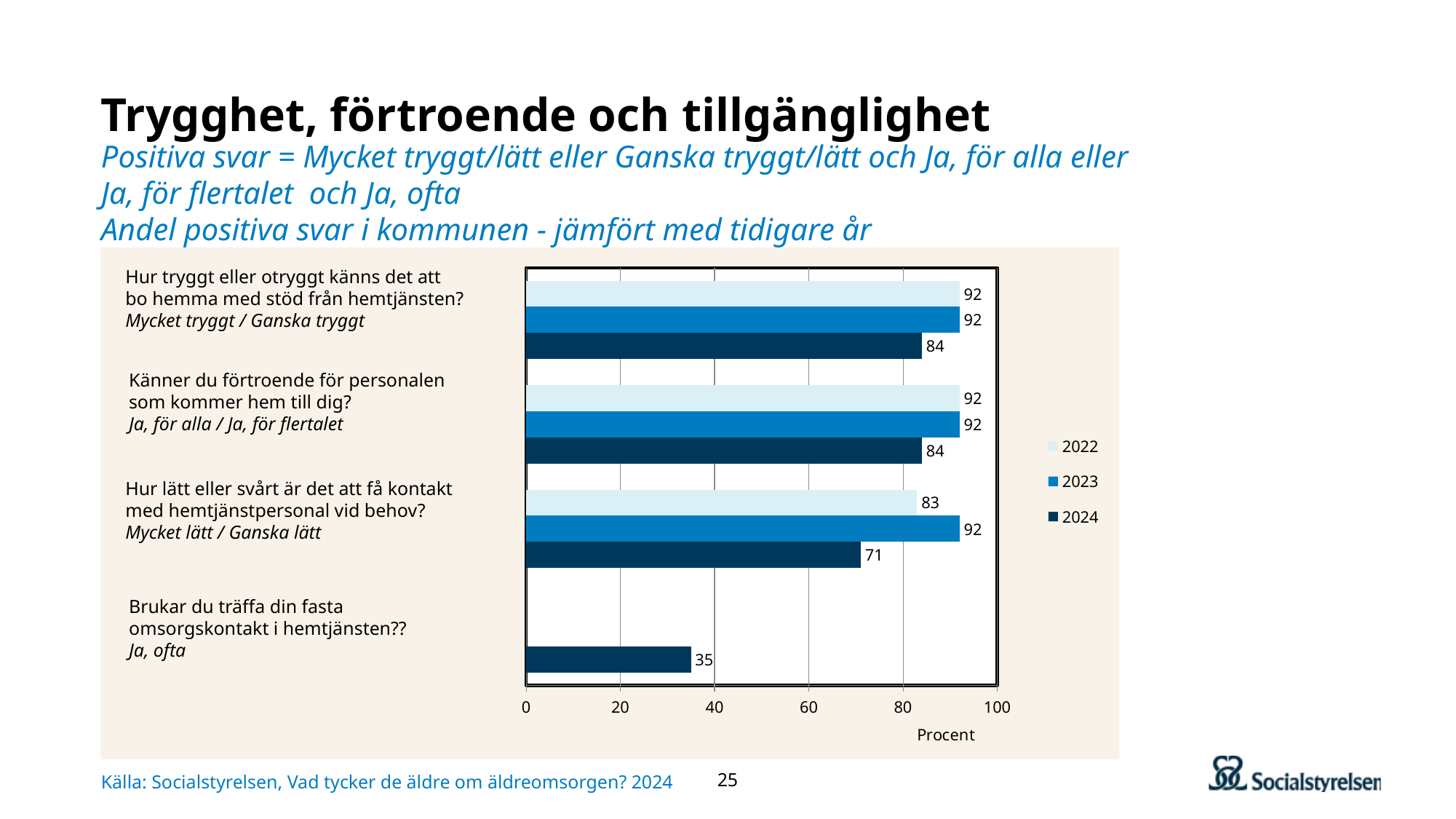

# Trygghet, förtroende och tillgänglighet
Positiva svar = Mycket tryggt/lätt eller Ganska tryggt/lätt och Ja, för alla eller Ja, för flertalet  och Ja, ofta
Andel positiva svar i kommunen - jämfört med tidigare år

### Chart

| Category | 2024 | 2023 | 2022 |
|---|---|---|---|
| Brukar du träffa din fasta omsorgskontakt i hemtjänsten? | 35.0 | None | None |
| Hur lätt eller svårt är det att få kontakt med hemtjänstpersonal vid behov? | 71.0 | 92.0 | 83.0 |
| Känner du förtroende för personalen som kommer hem till dig?  | 84.0 | 92.0 | 92.0 |
| Hur tryggt eller otryggt känns det att bo hemma med stöd från hemtjänsten | 84.0 | 92.0 | 92.0 |
Hur tryggt eller otryggt känns det att
bo hemma med stöd från hemtjänsten?
Mycket tryggt / Ganska tryggt
Känner du förtroende för personalen
som kommer hem till dig?
Ja, för alla / Ja, för flertalet
Hur lätt eller svårt är det att få kontakt
med hemtjänstpersonal vid behov?
Mycket lätt / Ganska lätt
Brukar du träffa din fasta omsorgskontakt i hemtjänsten??
Ja, ofta
25
Källa: Socialstyrelsen, Vad tycker de äldre om äldreomsorgen? 2024